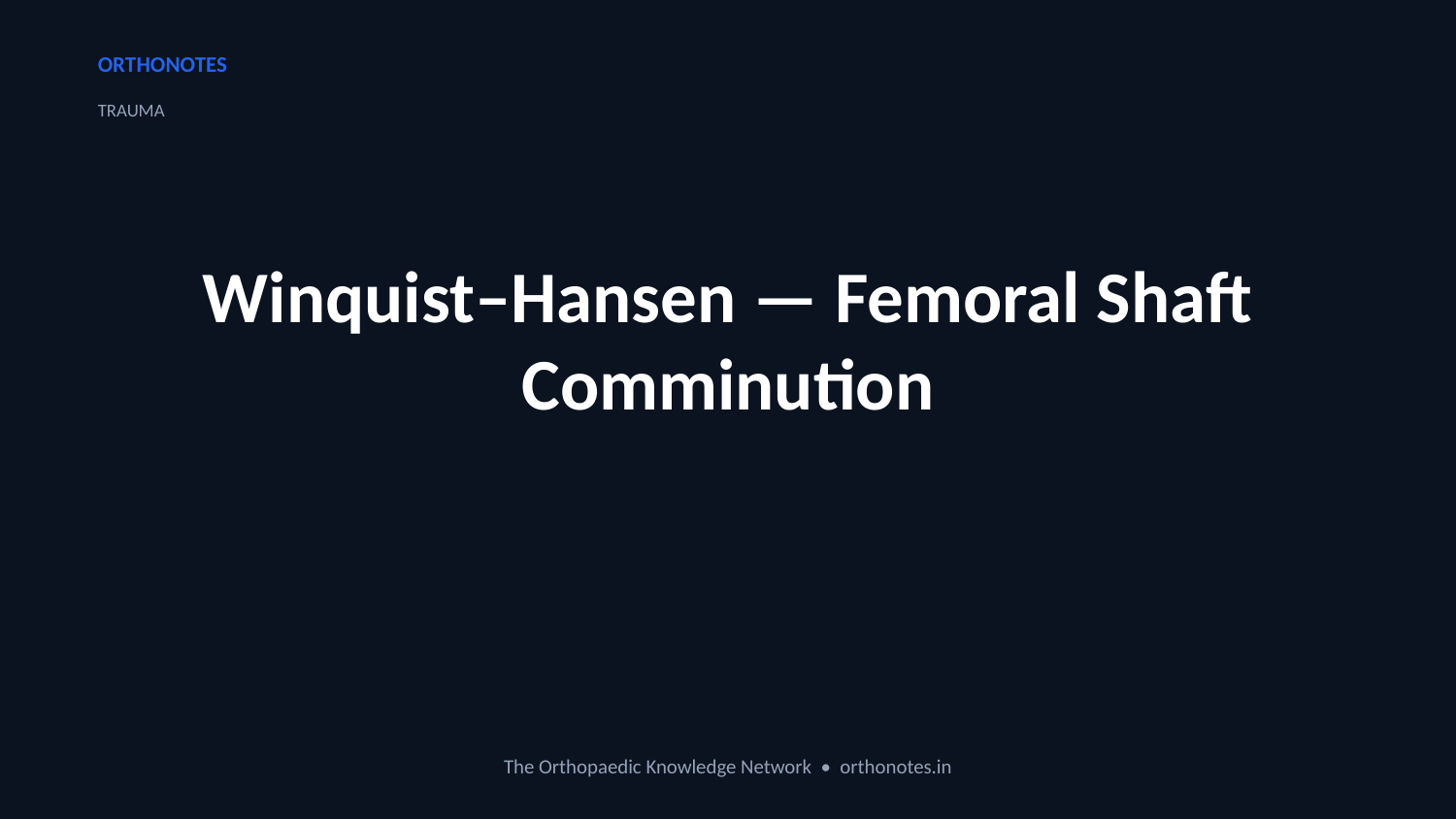

ORTHONOTES
TRAUMA
Winquist–Hansen — Femoral Shaft Comminution
The Orthopaedic Knowledge Network  •  orthonotes.in